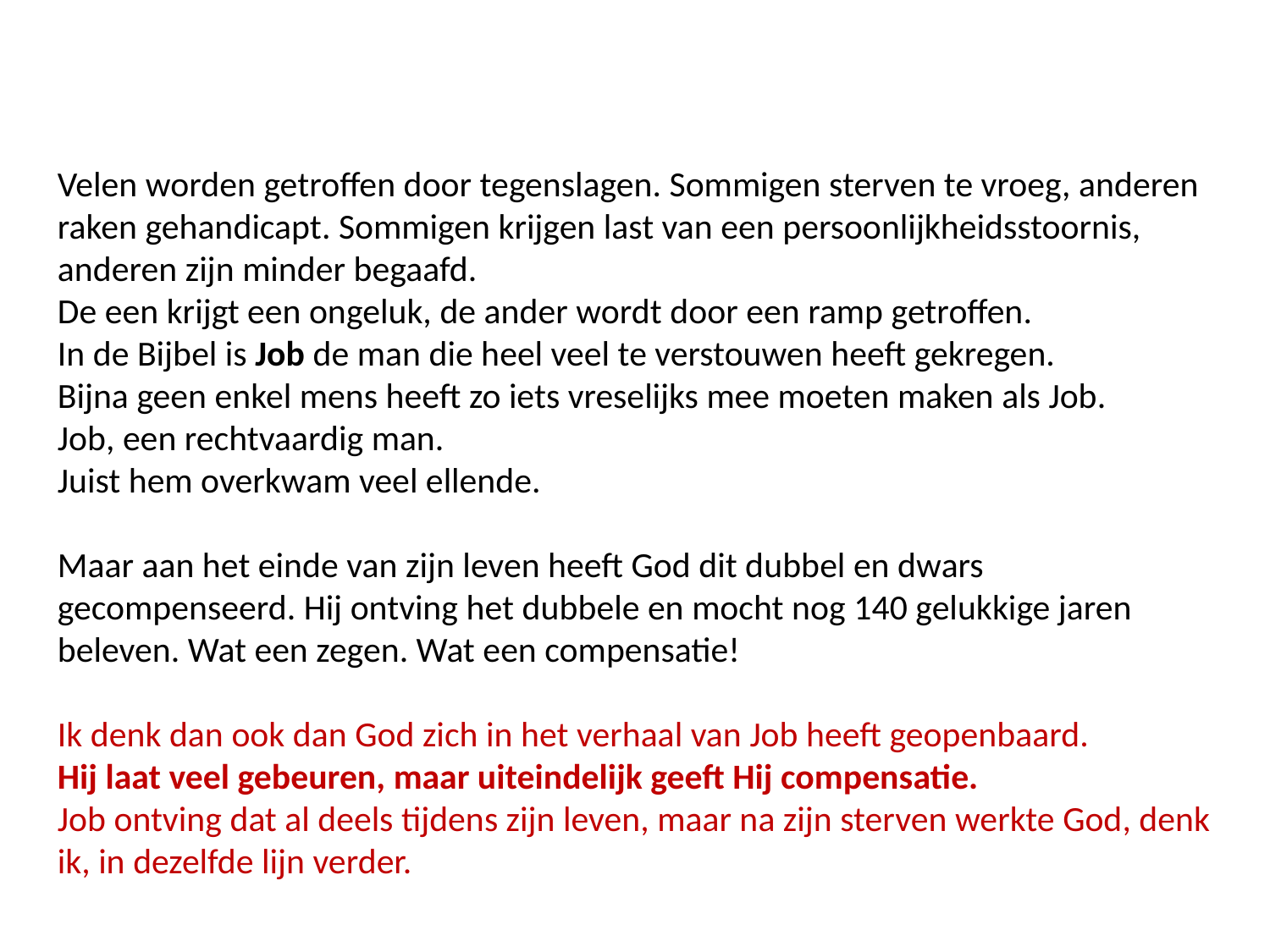

Velen worden getroffen door tegenslagen. Sommigen sterven te vroeg, anderen raken gehandicapt. Sommigen krijgen last van een persoonlijkheidsstoornis, anderen zijn minder begaafd.
De een krijgt een ongeluk, de ander wordt door een ramp getroffen.
In de Bijbel is Job de man die heel veel te verstouwen heeft gekregen.
Bijna geen enkel mens heeft zo iets vreselijks mee moeten maken als Job.
Job, een rechtvaardig man.
Juist hem overkwam veel ellende.

Maar aan het einde van zijn leven heeft God dit dubbel en dwars gecompenseerd. Hij ontving het dubbele en mocht nog 140 gelukkige jaren beleven. Wat een zegen. Wat een compensatie!

Ik denk dan ook dan God zich in het verhaal van Job heeft geopenbaard.
Hij laat veel gebeuren, maar uiteindelijk geeft Hij compensatie.
Job ontving dat al deels tijdens zijn leven, maar na zijn sterven werkte God, denk ik, in dezelfde lijn verder.